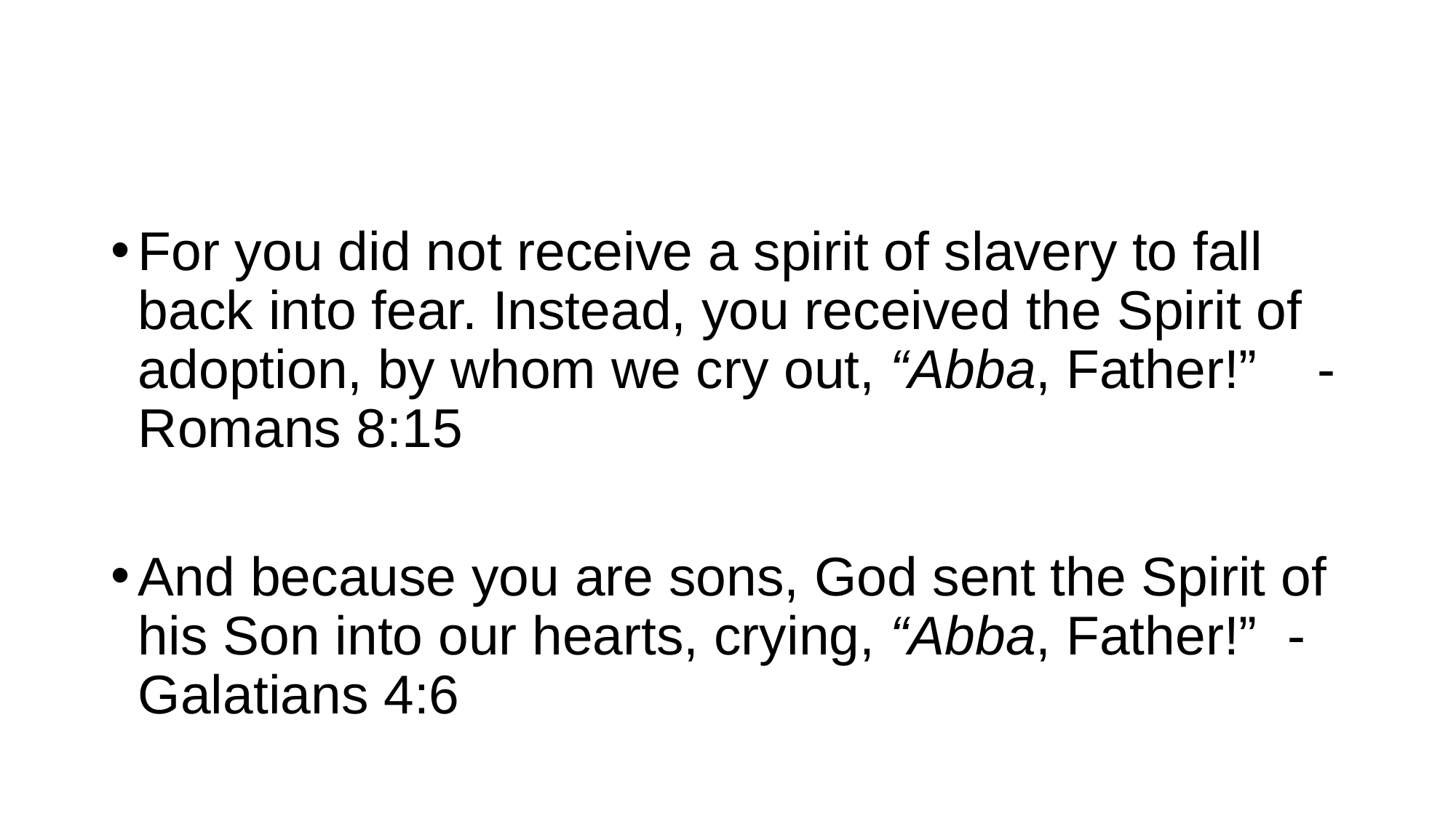

#
For you did not receive a spirit of slavery to fall back into fear. Instead, you received the Spirit of adoption, by whom we cry out, “Abba, Father!”    - Romans 8:15

And because you are sons, God sent the Spirit of his Son into our hearts, crying, “Abba, Father!”  - Galatians 4:6